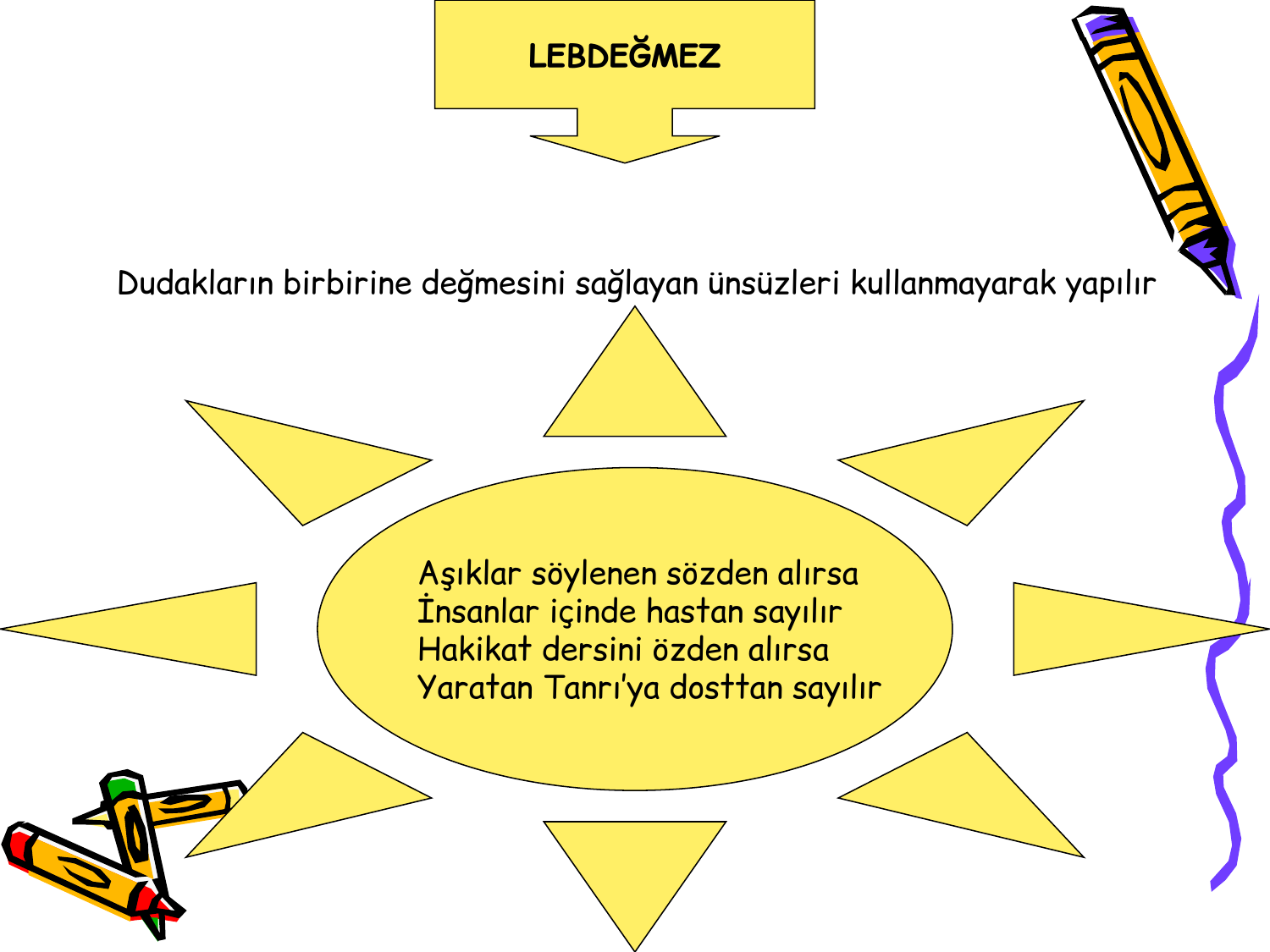

LEBDEĞMEZ
Dudakların birbirine değmesini sağlayan ünsüzleri kullanmayarak yapılır

Aşıklar söylenen sözden alırsa
İnsanlar içinde hastan sayılır
Hakikat dersini özden alırsa
Yaratan Tanrı’ya dosttan sayılır